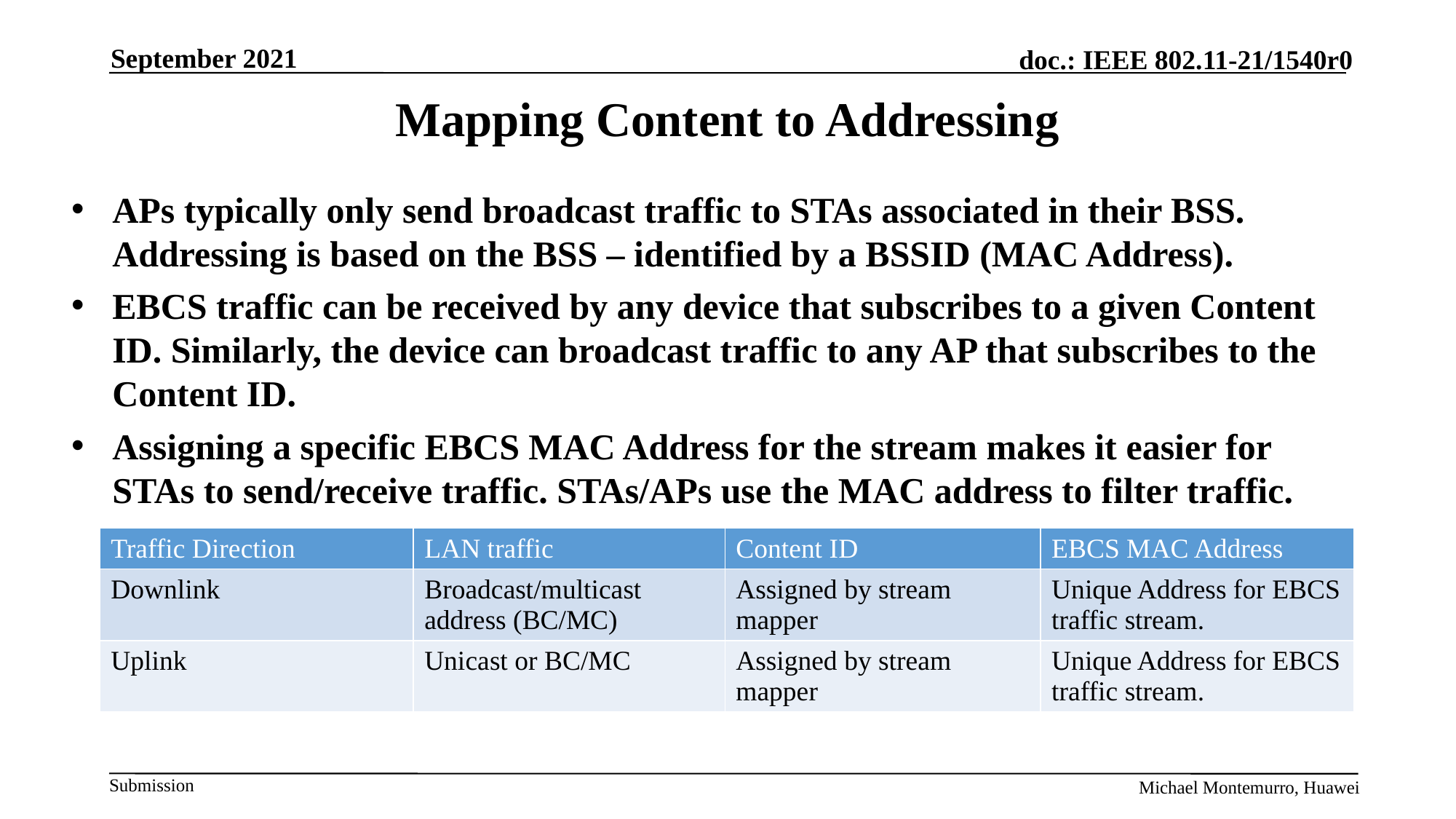

September 2021
# Mapping Content to Addressing
APs typically only send broadcast traffic to STAs associated in their BSS. Addressing is based on the BSS – identified by a BSSID (MAC Address).
EBCS traffic can be received by any device that subscribes to a given Content ID. Similarly, the device can broadcast traffic to any AP that subscribes to the Content ID.
Assigning a specific EBCS MAC Address for the stream makes it easier for STAs to send/receive traffic. STAs/APs use the MAC address to filter traffic.
| Traffic Direction | LAN traffic | Content ID | EBCS MAC Address |
| --- | --- | --- | --- |
| Downlink | Broadcast/multicast address (BC/MC) | Assigned by stream mapper | Unique Address for EBCS traffic stream. |
| Uplink | Unicast or BC/MC | Assigned by stream mapper | Unique Address for EBCS traffic stream. |
Michael Montemurro, Huawei
Michael Montemurro, Huawei